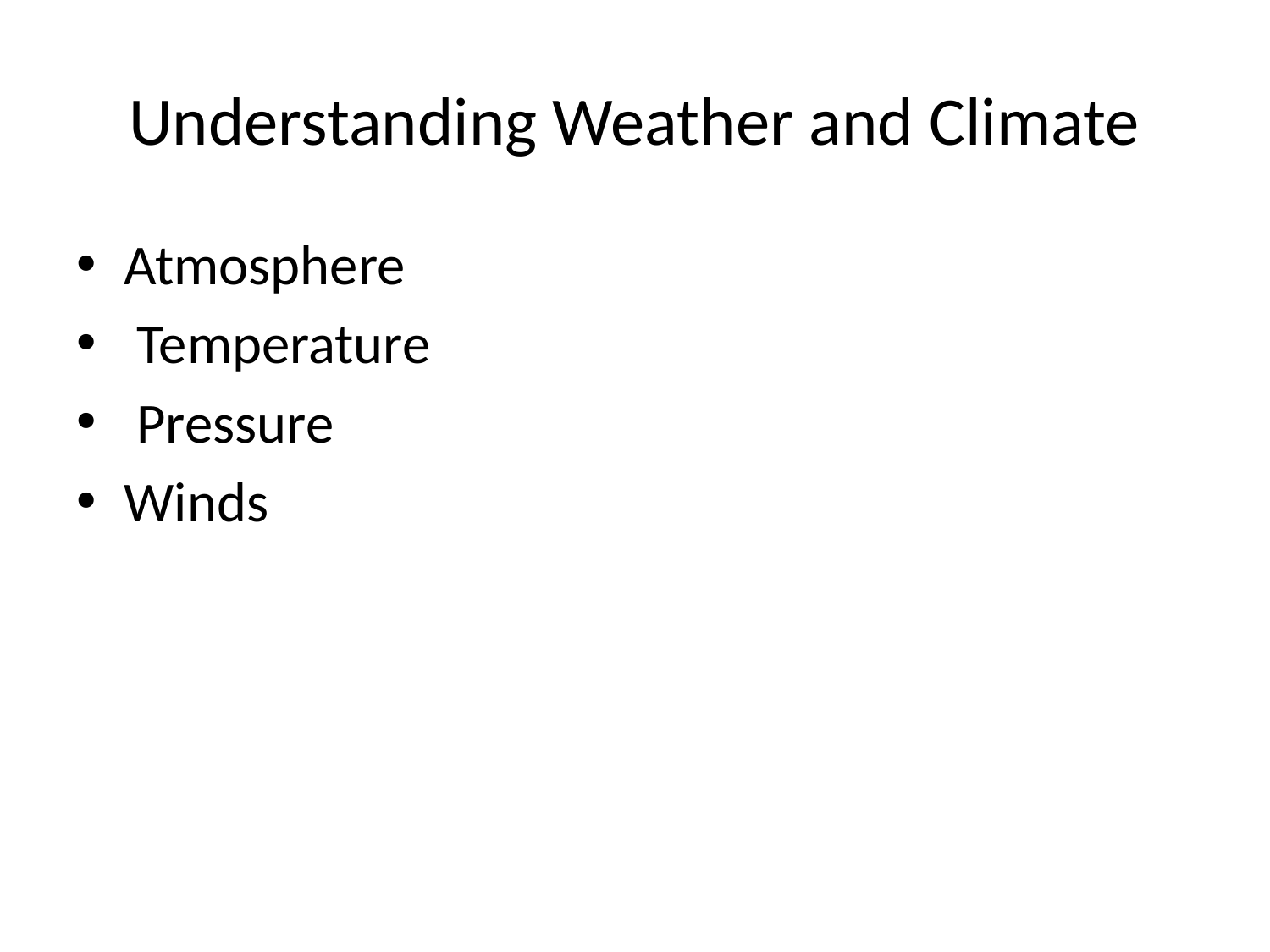

# Understanding Weather and Climate
Atmosphere
 Temperature
 Pressure
Winds